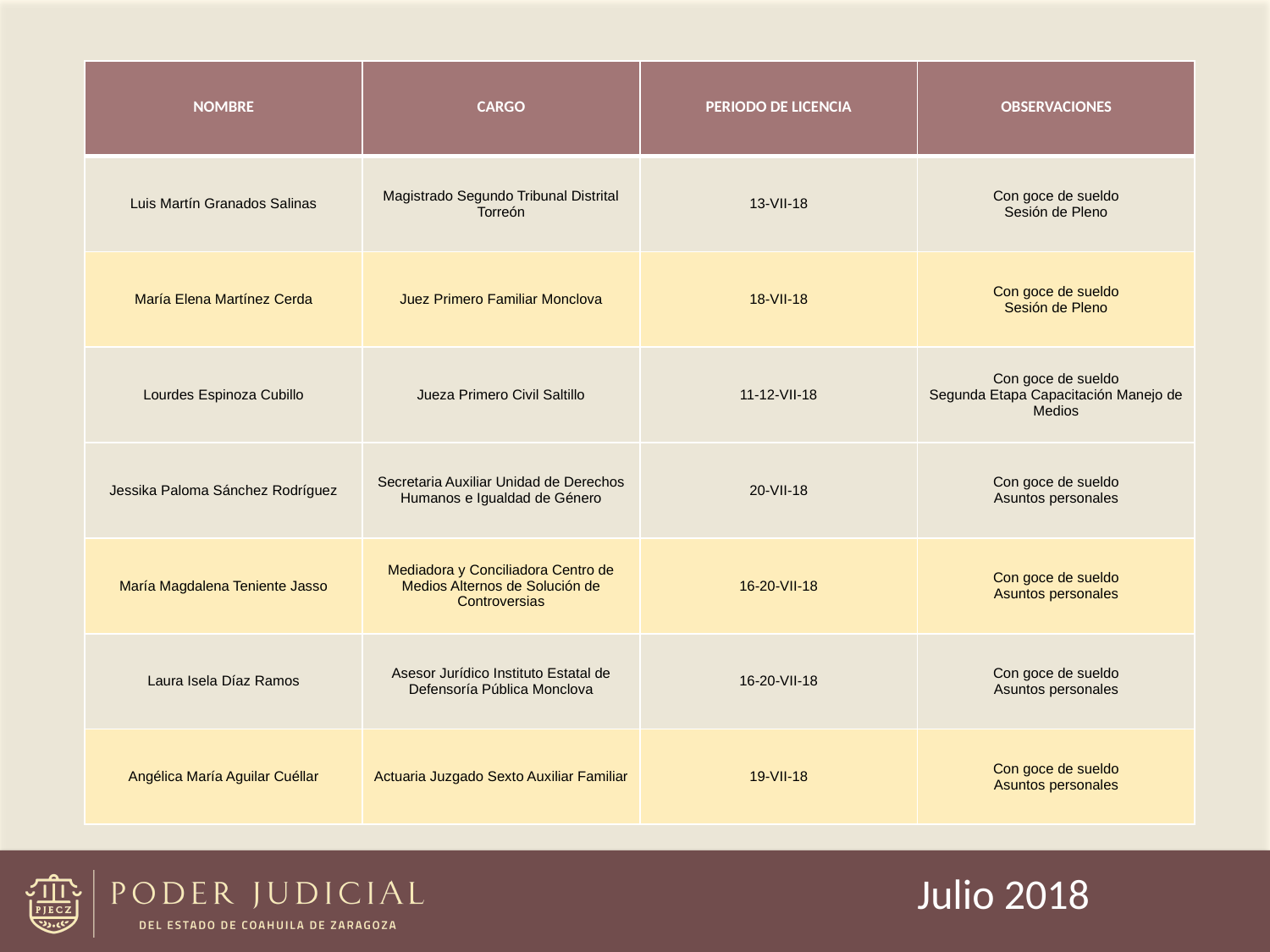

| NOMBRE | CARGO | PERIODO DE LICENCIA | OBSERVACIONES |
| --- | --- | --- | --- |
| Luis Martín Granados Salinas | Magistrado Segundo Tribunal Distrital Torreón | 13-VII-18 | Con goce de sueldo Sesión de Pleno |
| María Elena Martínez Cerda | Juez Primero Familiar Monclova | 18-VII-18 | Con goce de sueldo Sesión de Pleno |
| Lourdes Espinoza Cubillo | Jueza Primero Civil Saltillo | 11-12-VII-18 | Con goce de sueldo Segunda Etapa Capacitación Manejo de Medios |
| Jessika Paloma Sánchez Rodríguez | Secretaria Auxiliar Unidad de Derechos Humanos e Igualdad de Género | 20-VII-18 | Con goce de sueldo Asuntos personales |
| María Magdalena Teniente Jasso | Mediadora y Conciliadora Centro de Medios Alternos de Solución de Controversias | 16-20-VII-18 | Con goce de sueldo Asuntos personales |
| Laura Isela Díaz Ramos | Asesor Jurídico Instituto Estatal de Defensoría Pública Monclova | 16-20-VII-18 | Con goce de sueldo Asuntos personales |
| Angélica María Aguilar Cuéllar | Actuaria Juzgado Sexto Auxiliar Familiar | 19-VII-18 | Con goce de sueldo Asuntos personales |
Julio 2018